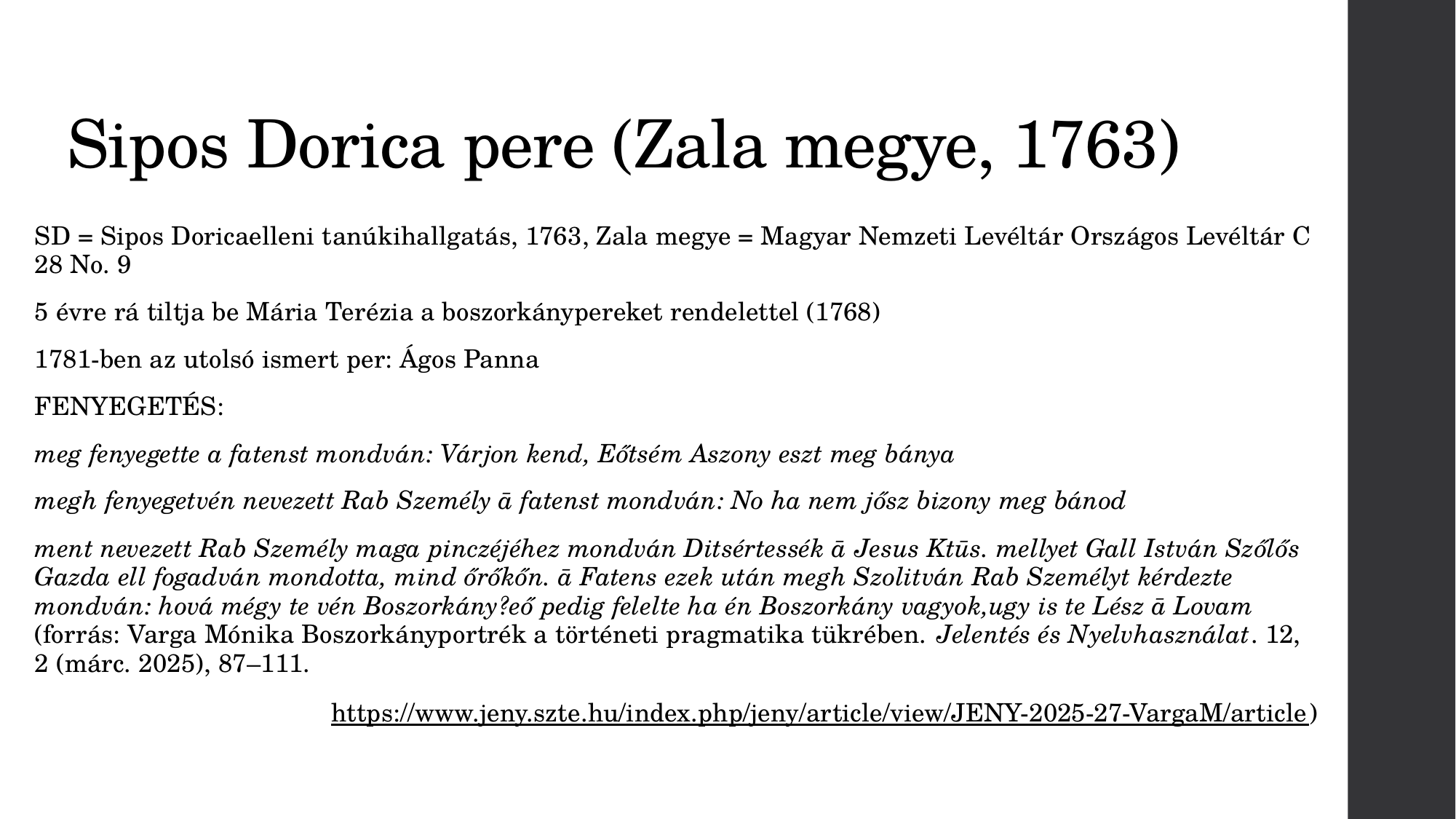

# Sipos Dorica pere (Zala megye, 1763)
SD = Sipos Doricaelleni tanúkihallgatás, 1763, Zala megye = Magyar Nemzeti Levéltár Országos Levéltár C 28 No. 9
5 évre rá tiltja be Mária Terézia a boszorkánypereket rendelettel (1768)
1781-ben az utolsó ismert per: Ágos Panna
FENYEGETÉS:
meg fenyegette a fatenst mondván: Várjon kend, Eőtsém Aszony eszt meg bánya
megh fenyegetvén nevezett Rab Személy ā fatenst mondván: No ha nem jősz bizony meg bánod
ment nevezett Rab Személy maga pinczéjéhez mondván Ditsértessék ā Jesus Ktūs. mellyet Gall István Szőlős Gazda ell fogadván mondotta, mind őrőkőn. ā Fatens ezek után megh Szolitván Rab Személyt kérdezte mondván: hová mégy te vén Boszorkány?eő pedig felelte ha én Boszorkány vagyok,ugy is te Lész ā Lovam
(forrás: Varga Mónika Boszorkányportrék a történeti pragmatika tükrében. Jelentés és Nyelvhasználat. 12, 2 (márc. 2025), 87–111.
https://www.jeny.szte.hu/index.php/jeny/article/view/JENY-2025-27-VargaM/article)